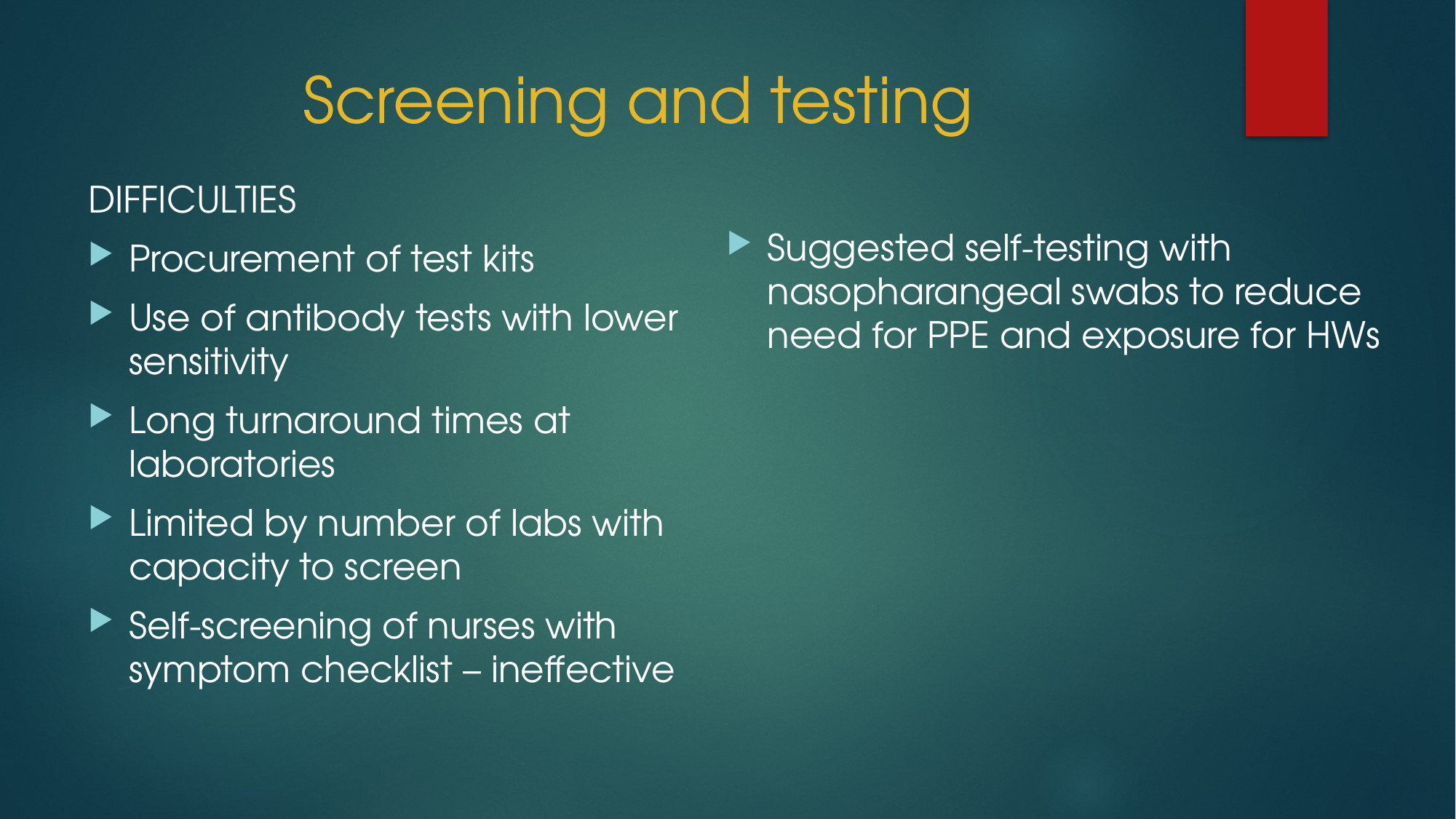

# Screening and testing

Suggested self-testing with nasopharangeal swabs to reduce need for PPE and exposure for HWs
DIFFICULTIES
Procurement of test kits
Use of antibody tests with lower sensitivity
Long turnaround times at laboratories
Limited by number of labs with capacity to screen
Self-screening of nurses with symptom checklist – ineffective